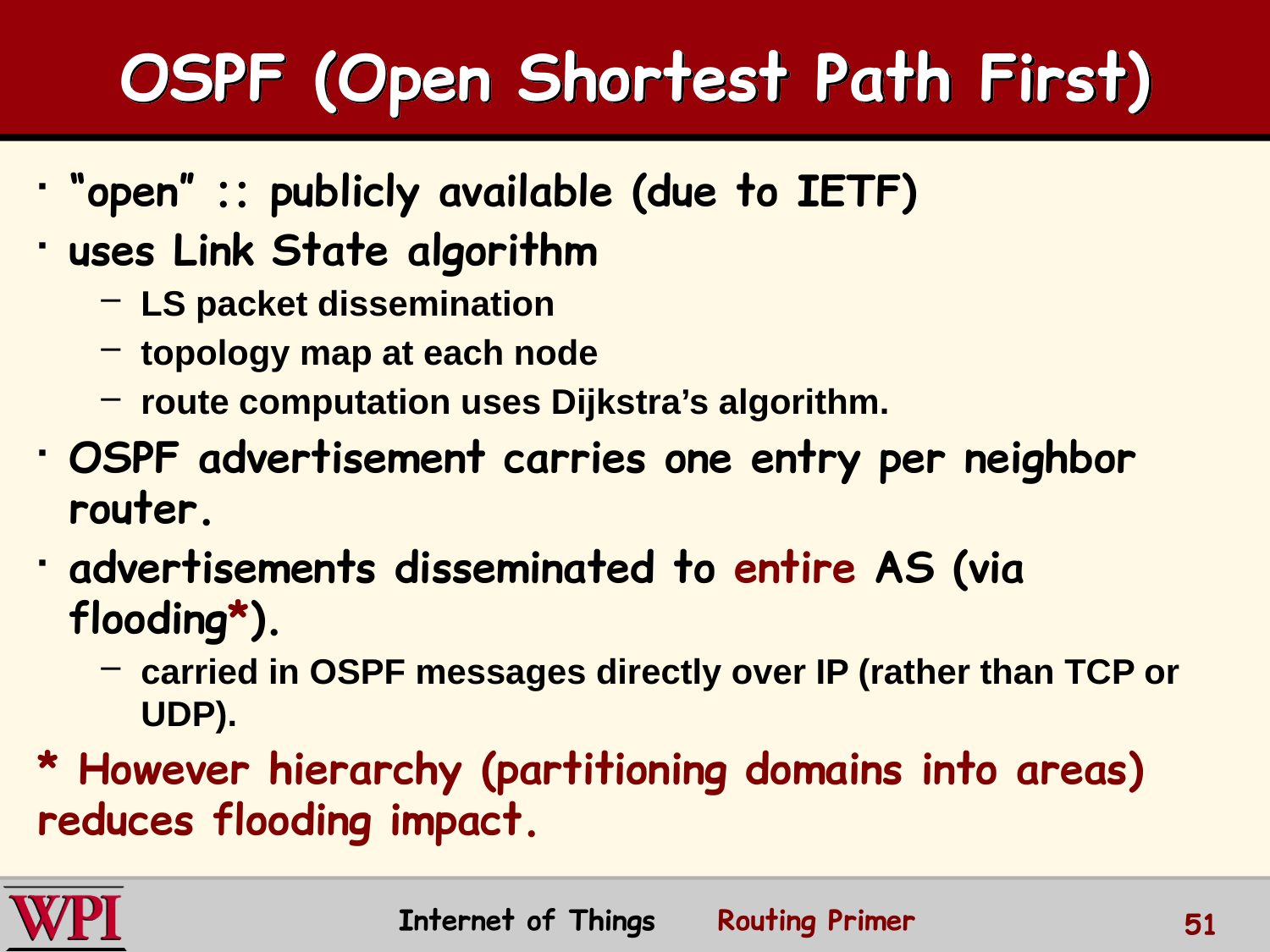

# OSPF (Open Shortest Path First)
“open” :: publicly available (due to IETF)
uses Link State algorithm
LS packet dissemination
topology map at each node
route computation uses Dijkstra’s algorithm.
OSPF advertisement carries one entry per neighbor router.
advertisements disseminated to entire AS (via flooding*).
carried in OSPF messages directly over IP (rather than TCP or UDP).
* However hierarchy (partitioning domains into areas) reduces flooding impact.
51